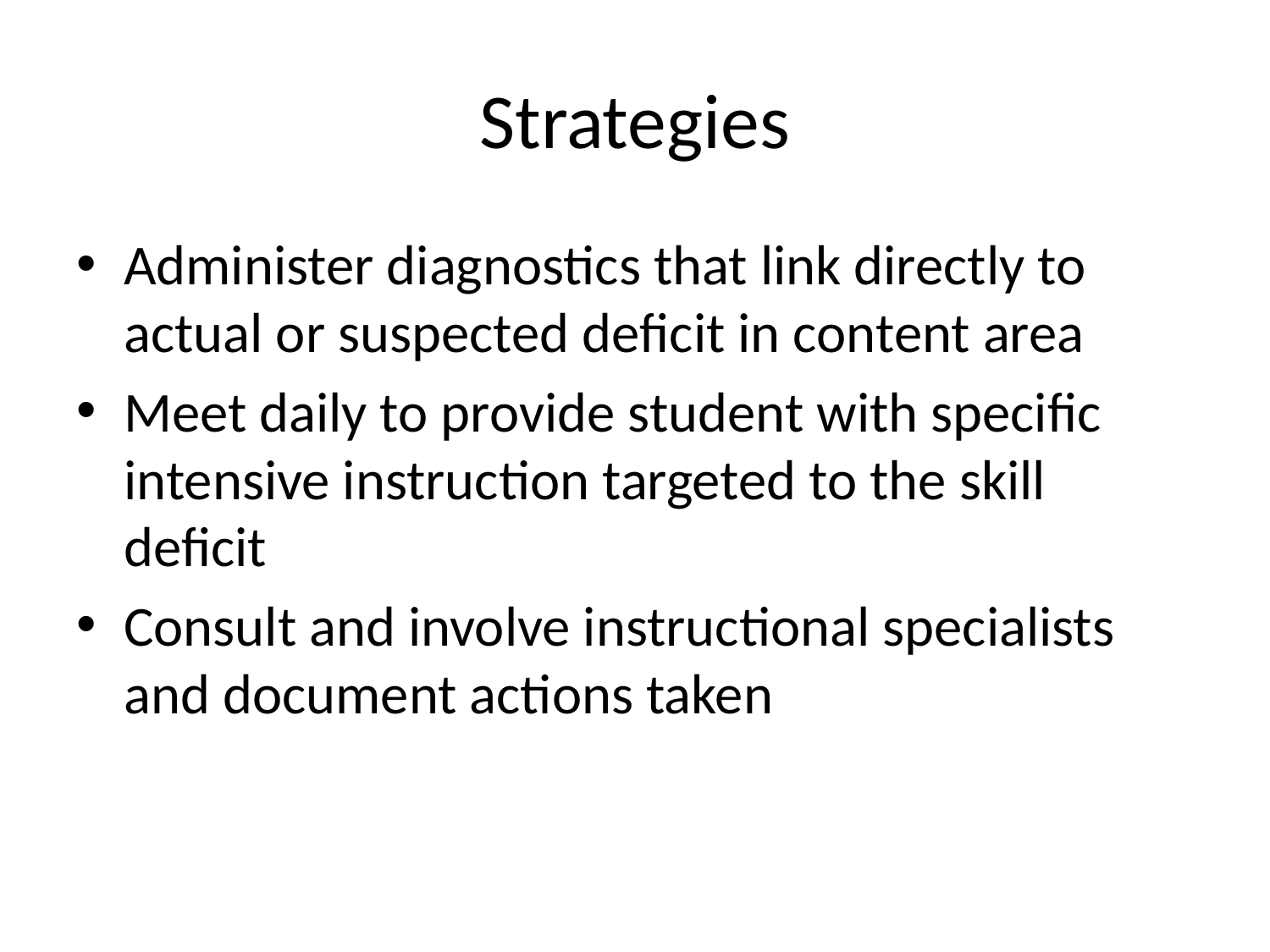

# Strategies
Administer diagnostics that link directly to actual or suspected deficit in content area
Meet daily to provide student with specific intensive instruction targeted to the skill deficit
Consult and involve instructional specialists and document actions taken